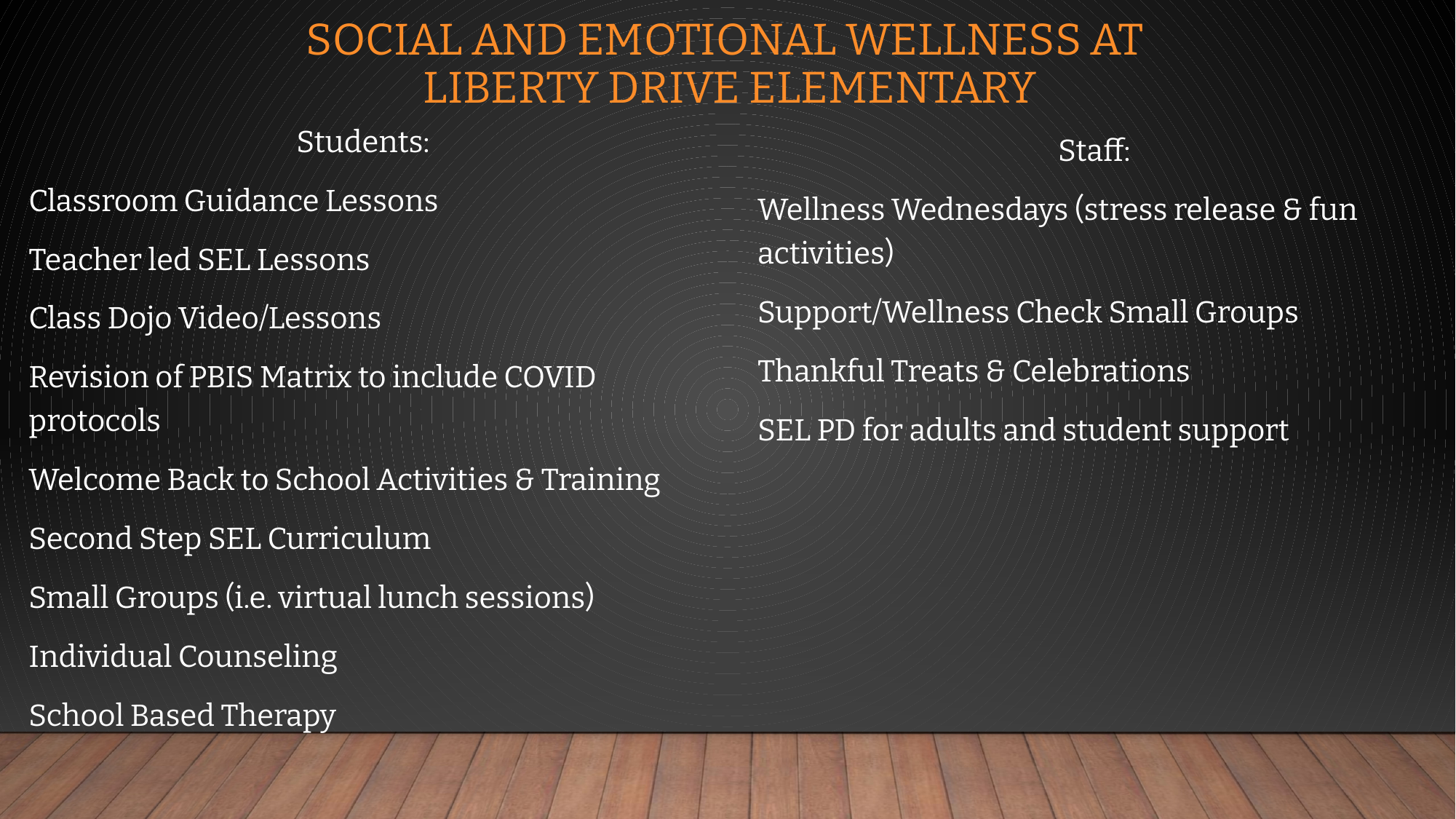

# Social and emotional wellness at liberty drive elementary
Students:
Classroom Guidance Lessons
Teacher led SEL Lessons
Class Dojo Video/Lessons
Revision of PBIS Matrix to include COVID protocols
Welcome Back to School Activities & Training
Second Step SEL Curriculum
Small Groups (i.e. virtual lunch sessions)
Individual Counseling
School Based Therapy
Staff:
Wellness Wednesdays (stress release & fun activities)
Support/Wellness Check Small Groups
Thankful Treats & Celebrations
SEL PD for adults and student support